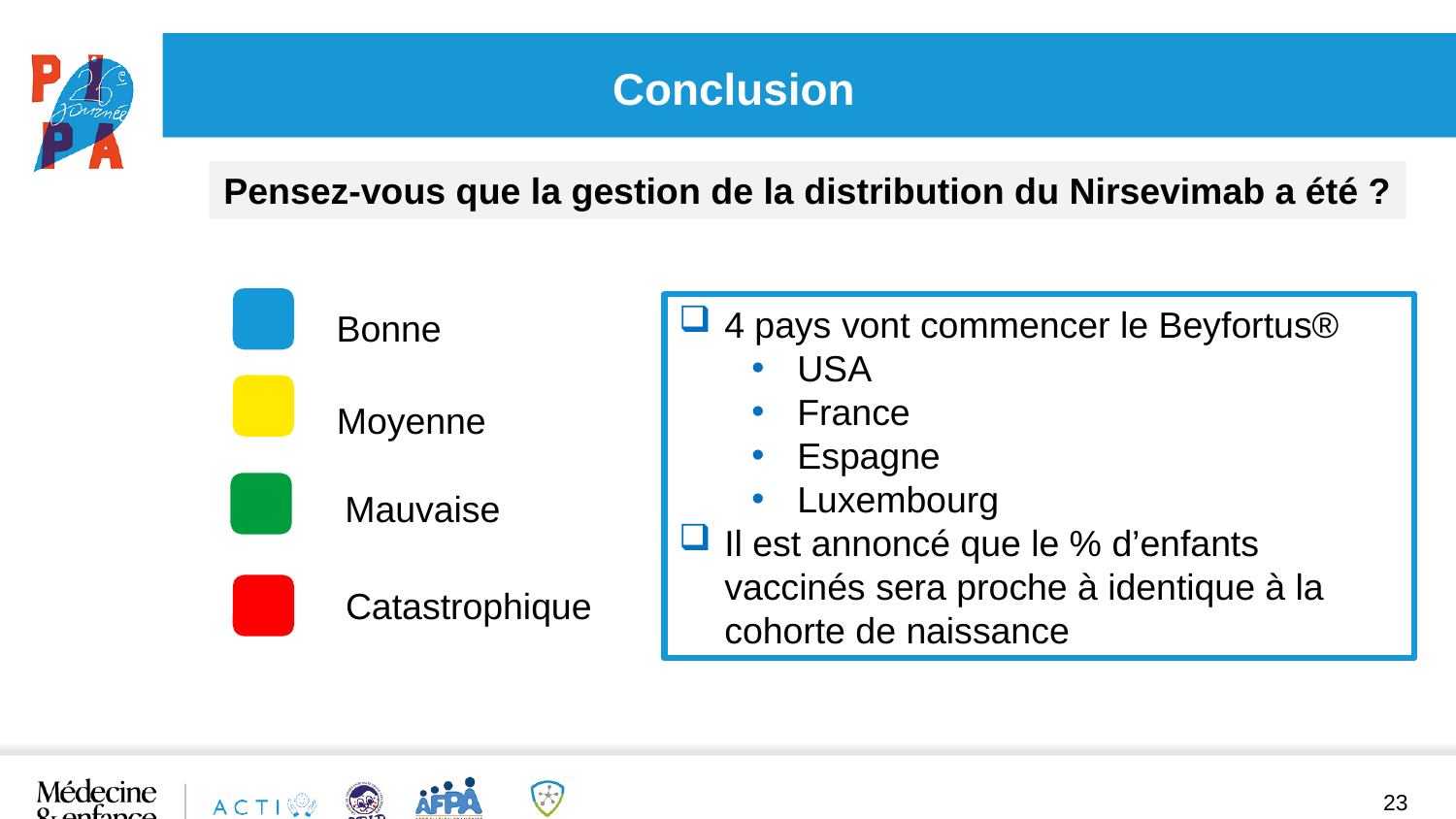

Conclusion
Pensez-vous que la gestion de la distribution du Nirsevimab a été ?

4 pays vont commencer le Beyfortus®
USA
France
Espagne
Luxembourg
Il est annoncé que le % d’enfants vaccinés sera proche à identique à la cohorte de naissance
Bonne

Moyenne

Mauvaise
Catastrophique